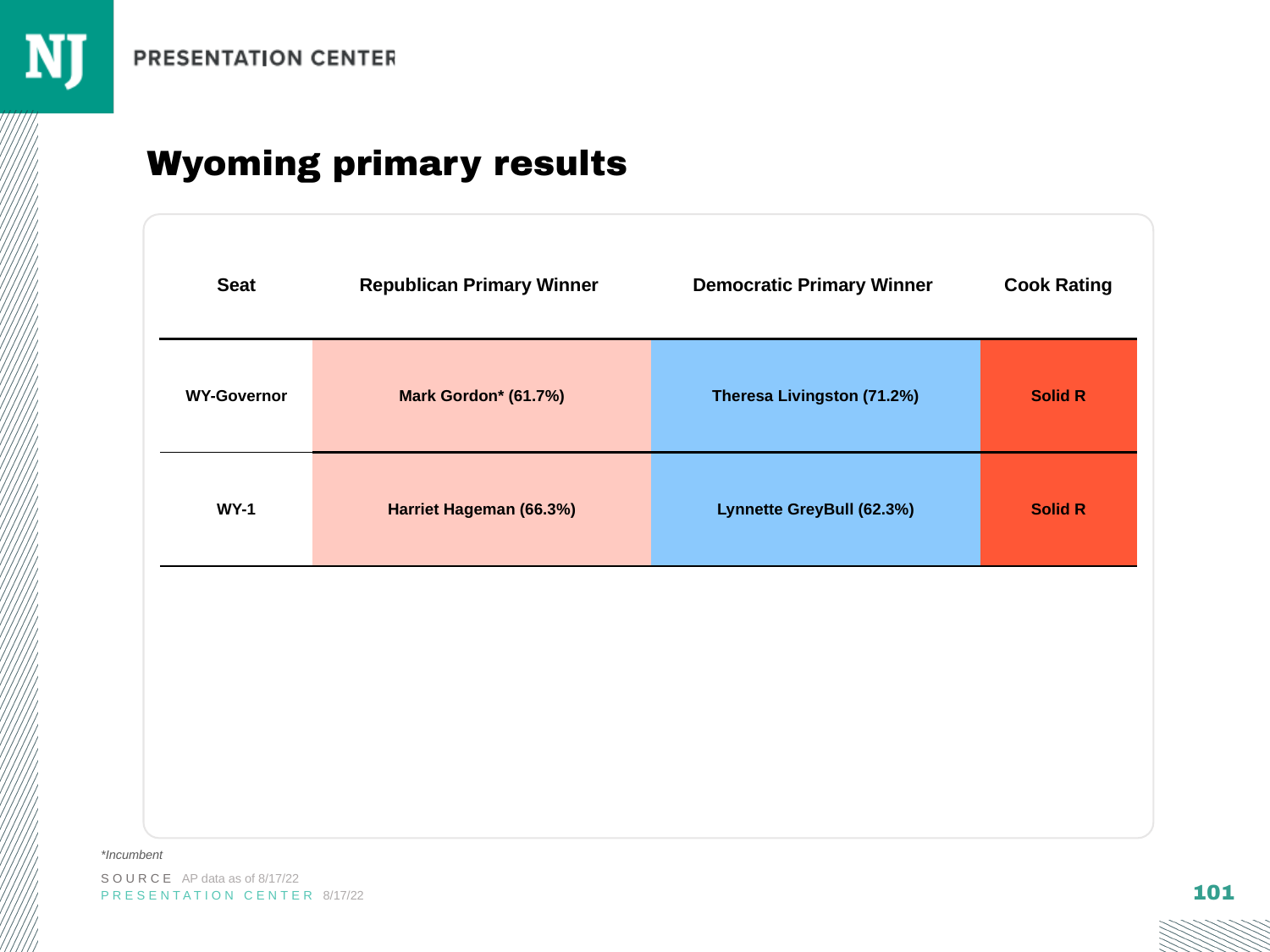

# Wyoming primary results

| Seat | Republican Primary Winner | Democratic Primary Winner | Cook Rating |
| --- | --- | --- | --- |
| WY-Governor | Mark Gordon\* (61.7%) | Theresa Livingston (71.2%) | Solid R |
| WY-1 | Harriet Hageman (66.3%) | Lynnette GreyBull (62.3%) | Solid R |
*Incumbent
SOURCE AP data as of 8/17/22
PRESENTATION CENTER 8/17/22